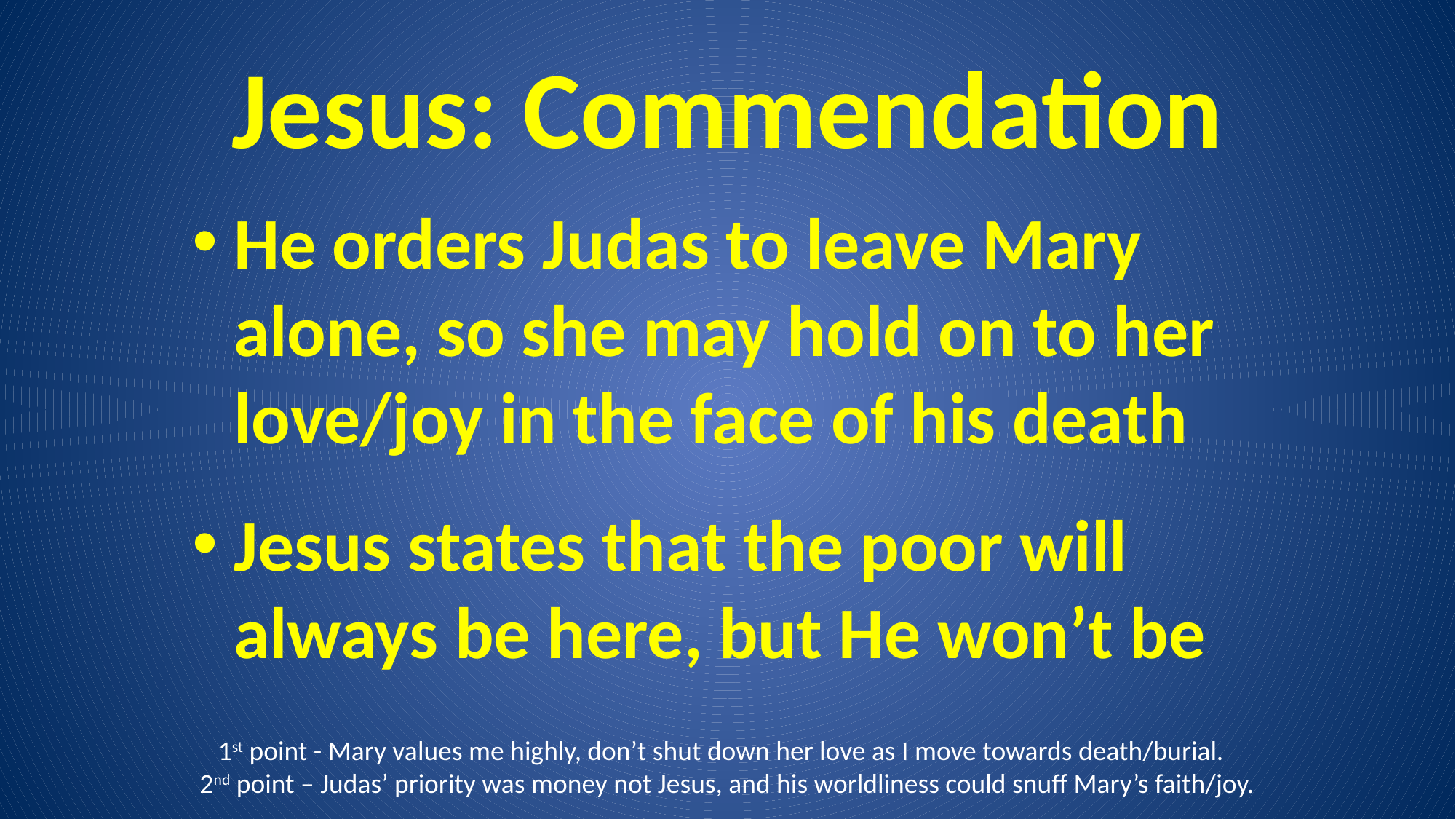

# Jesus: Commendation
He orders Judas to leave Mary alone, so she may hold on to her love/joy in the face of his death

Jesus states that the poor will always be here, but He won’t be
1st point - Mary values me highly, don’t shut down her love as I move towards death/burial.
2nd point – Judas’ priority was money not Jesus, and his worldliness could snuff Mary’s faith/joy.